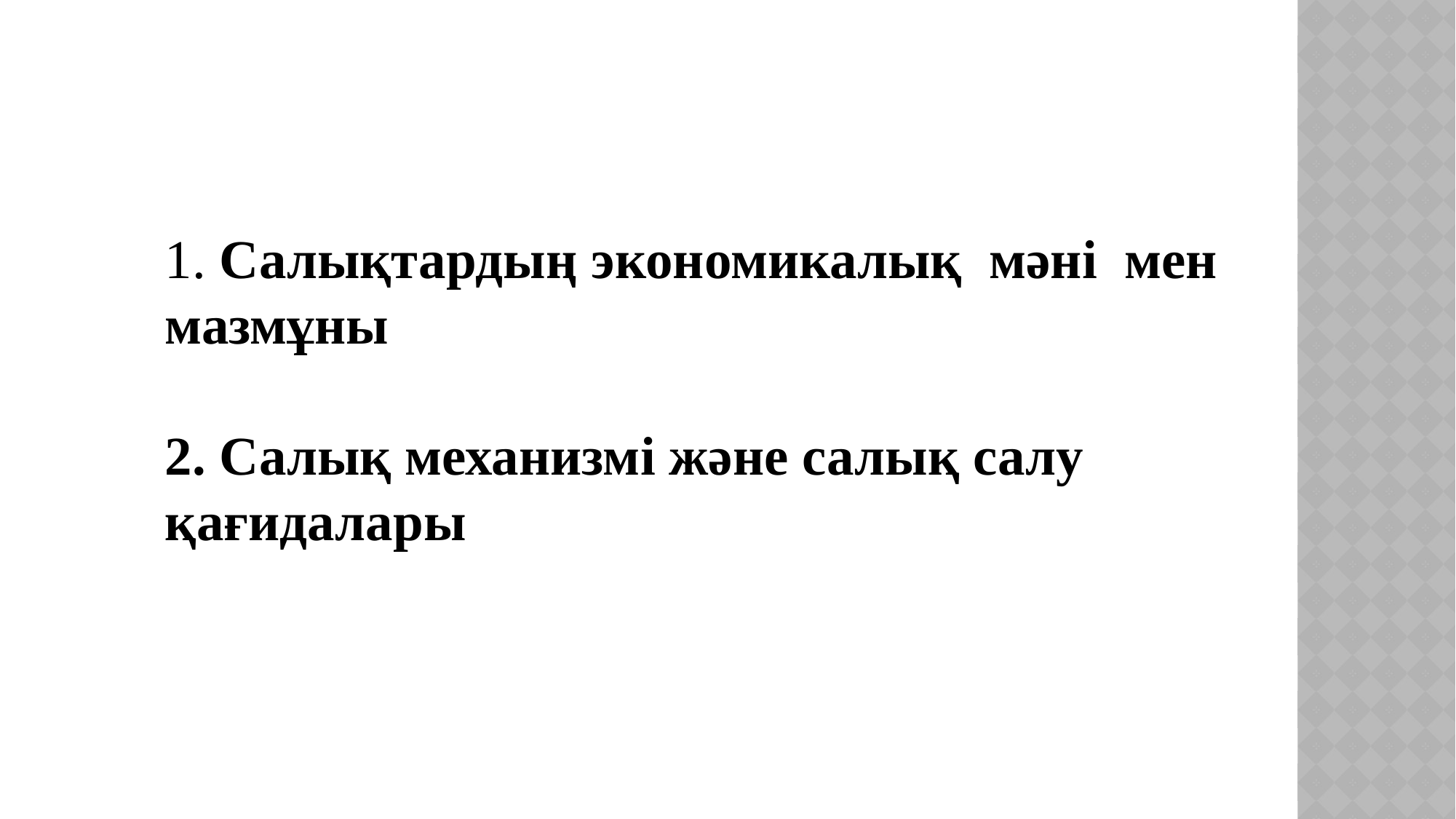

1. Салықтардың экономикалық  мәні  мен  мазмұны

2. Салық механизмі және салық салу қағидалары